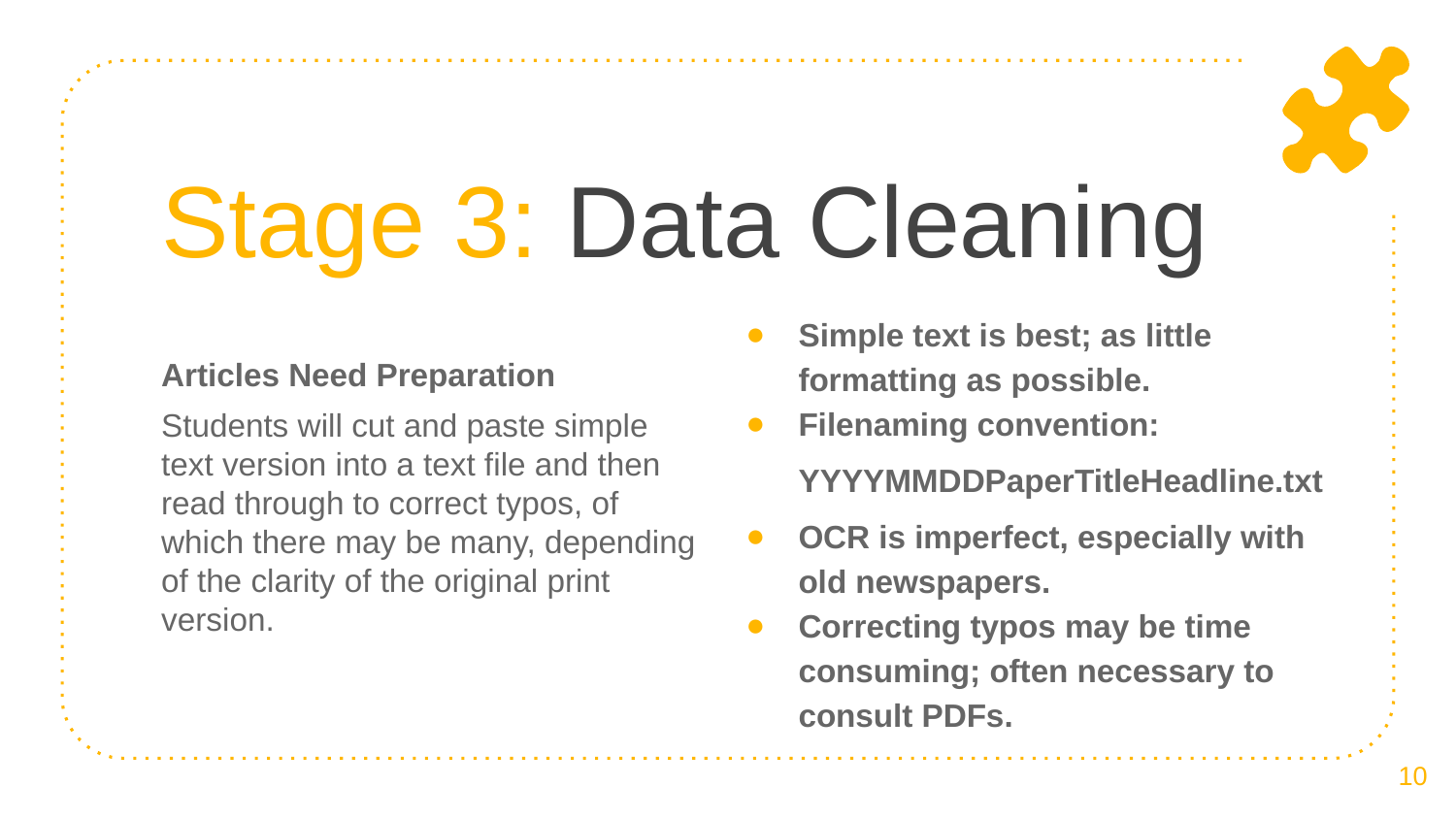

# Stage 3: Data Cleaning
Simple text is best; as little formatting as possible.
Filenaming convention:
YYYYMMDDPaperTitleHeadline.txt
OCR is imperfect, especially with old newspapers.
Correcting typos may be time consuming; often necessary to consult PDFs.
Articles Need Preparation
Students will cut and paste simple text version into a text file and then read through to correct typos, of which there may be many, depending of the clarity of the original print version.
10